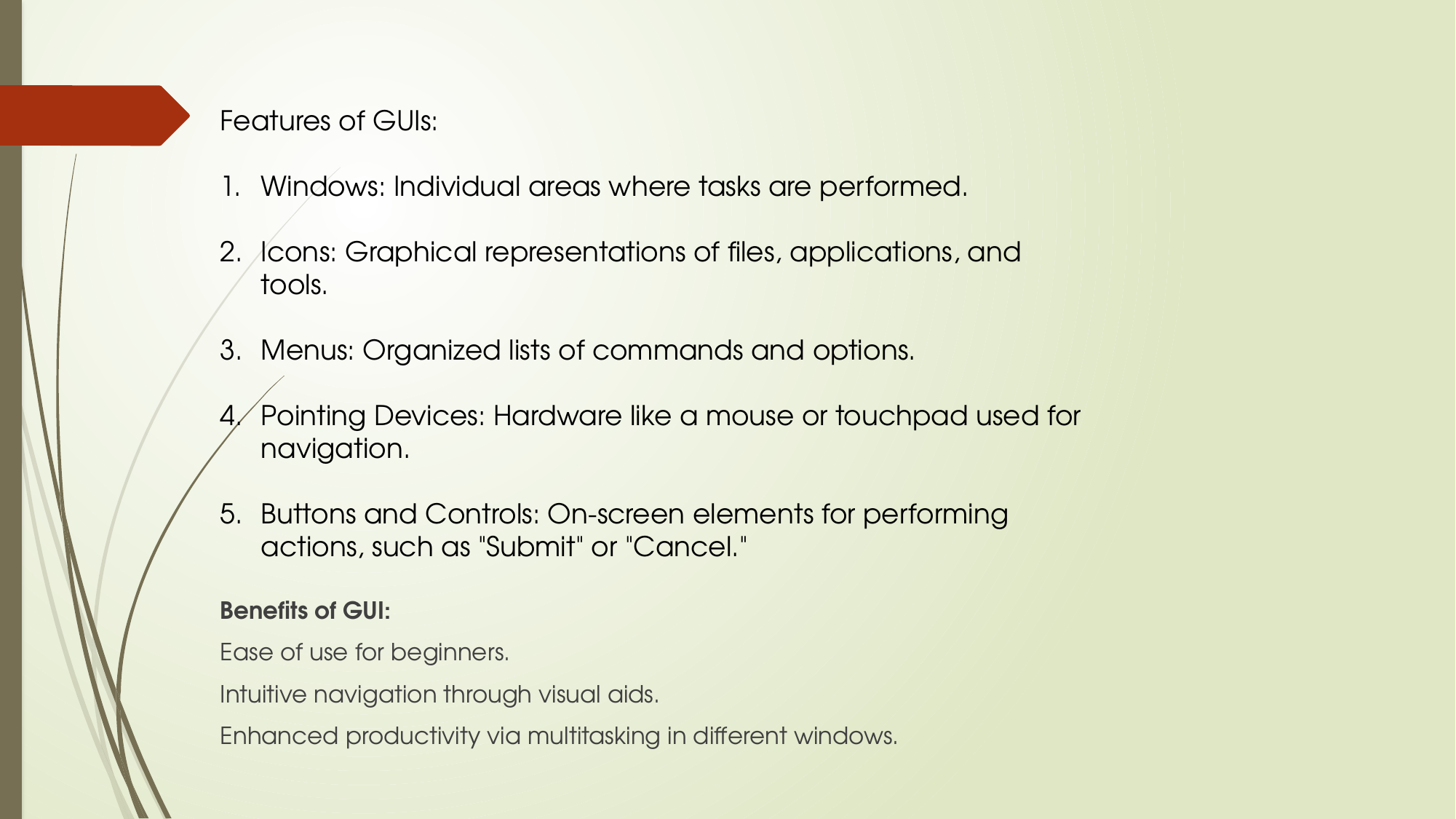

Features of GUIs:

Windows: Individual areas where tasks are performed.

Icons: Graphical representations of files, applications, and tools.

Menus: Organized lists of commands and options.

Pointing Devices: Hardware like a mouse or touchpad used for navigation.

Buttons and Controls: On-screen elements for performing actions, such as "Submit" or "Cancel."
Benefits of GUI:
Ease of use for beginners.
Intuitive navigation through visual aids.
Enhanced productivity via multitasking in different windows.